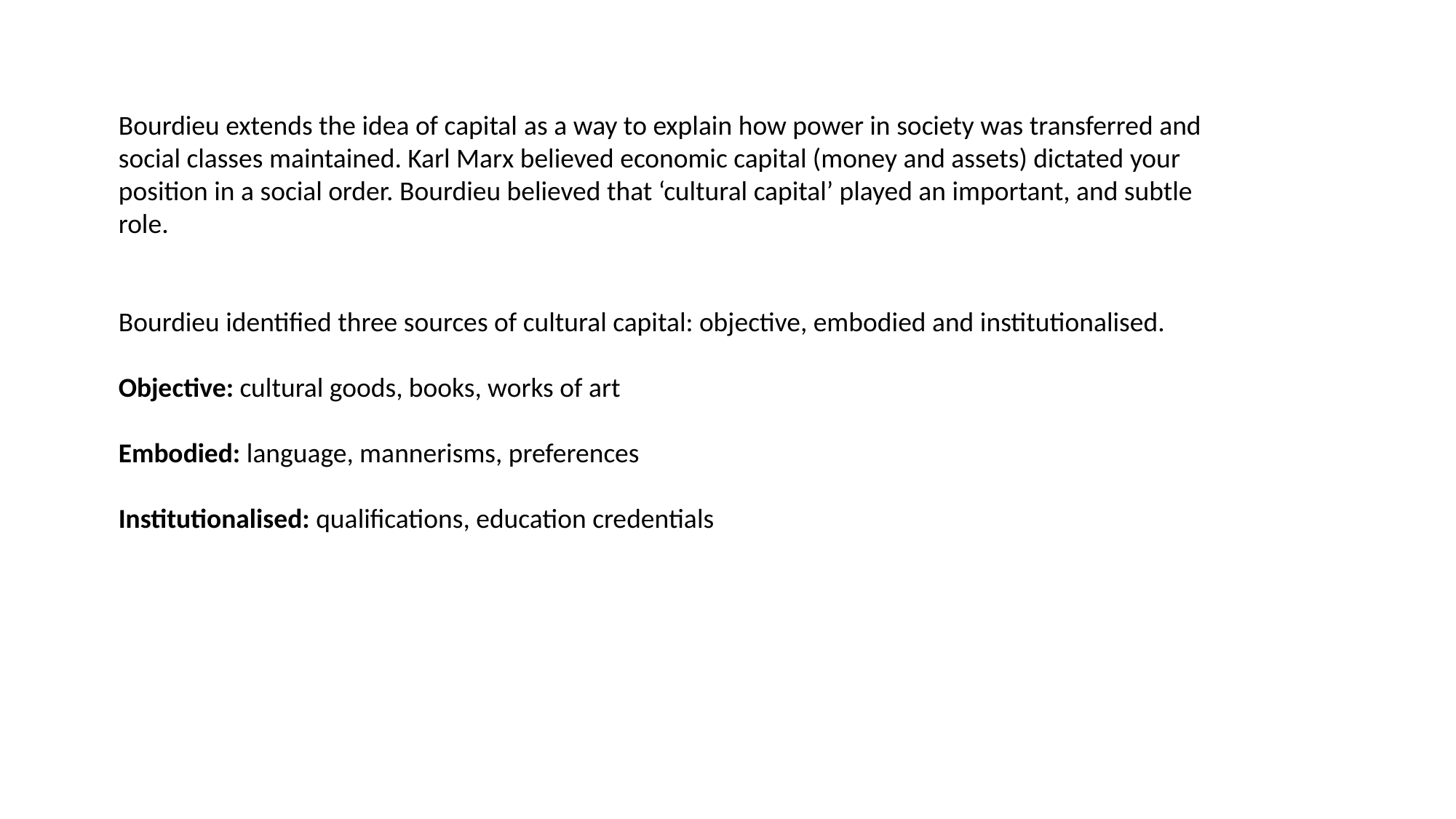

Bourdieu extends the idea of capital as a way to explain how power in society was transferred and social classes maintained. Karl Marx believed economic capital (money and assets) dictated your position in a social order. Bourdieu believed that ‘cultural capital’ played an important, and subtle role.

Bourdieu identified three sources of cultural capital: objective, embodied and institutionalised.

Objective: cultural goods, books, works of art

Embodied: language, mannerisms, preferences

Institutionalised: qualifications, education credentials